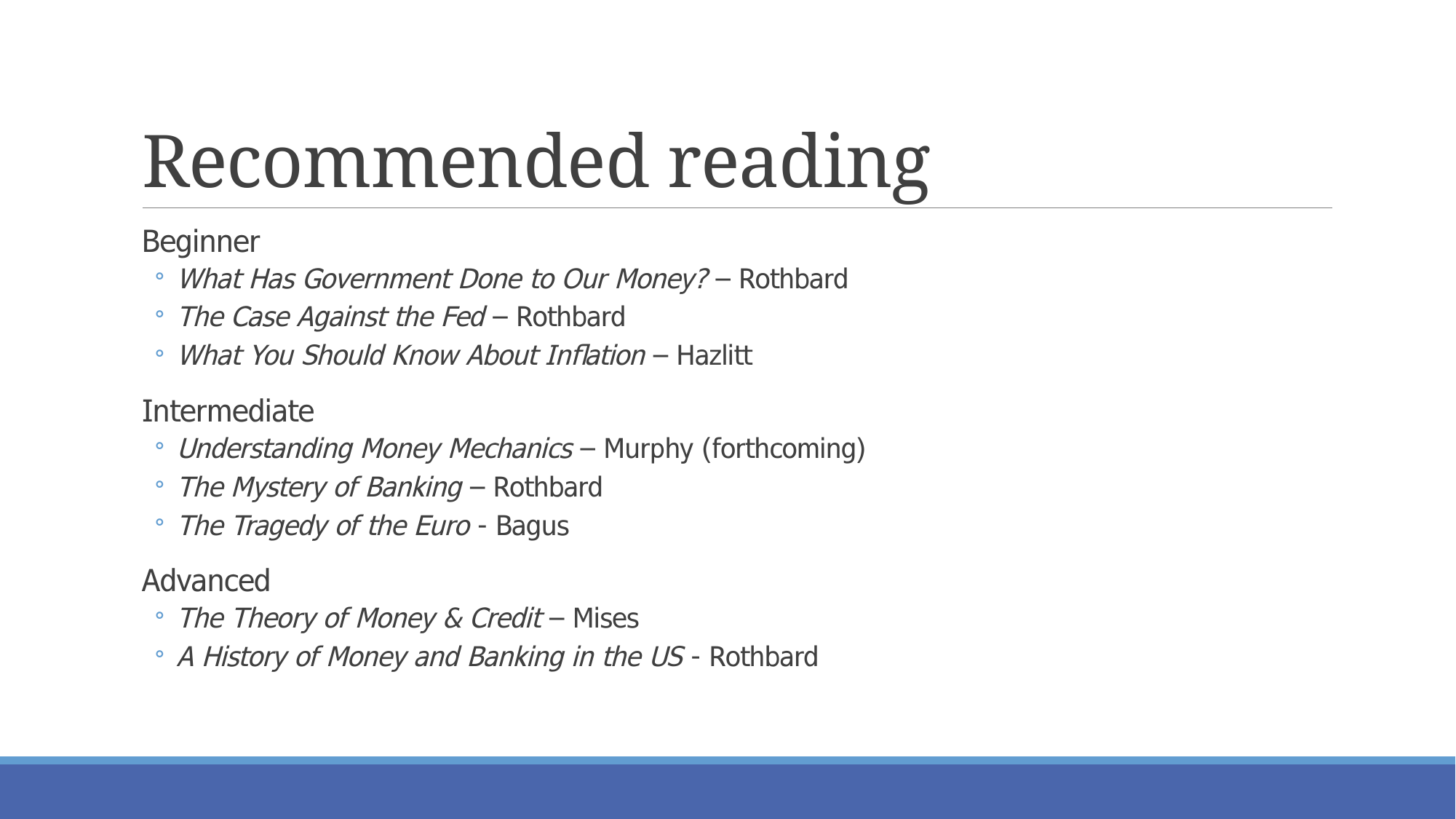

# Recommended reading
Beginner
What Has Government Done to Our Money? – Rothbard
The Case Against the Fed – Rothbard
What You Should Know About Inflation – Hazlitt
Intermediate
Understanding Money Mechanics – Murphy (forthcoming)
The Mystery of Banking – Rothbard
The Tragedy of the Euro - Bagus
Advanced
The Theory of Money & Credit – Mises
A History of Money and Banking in the US - Rothbard